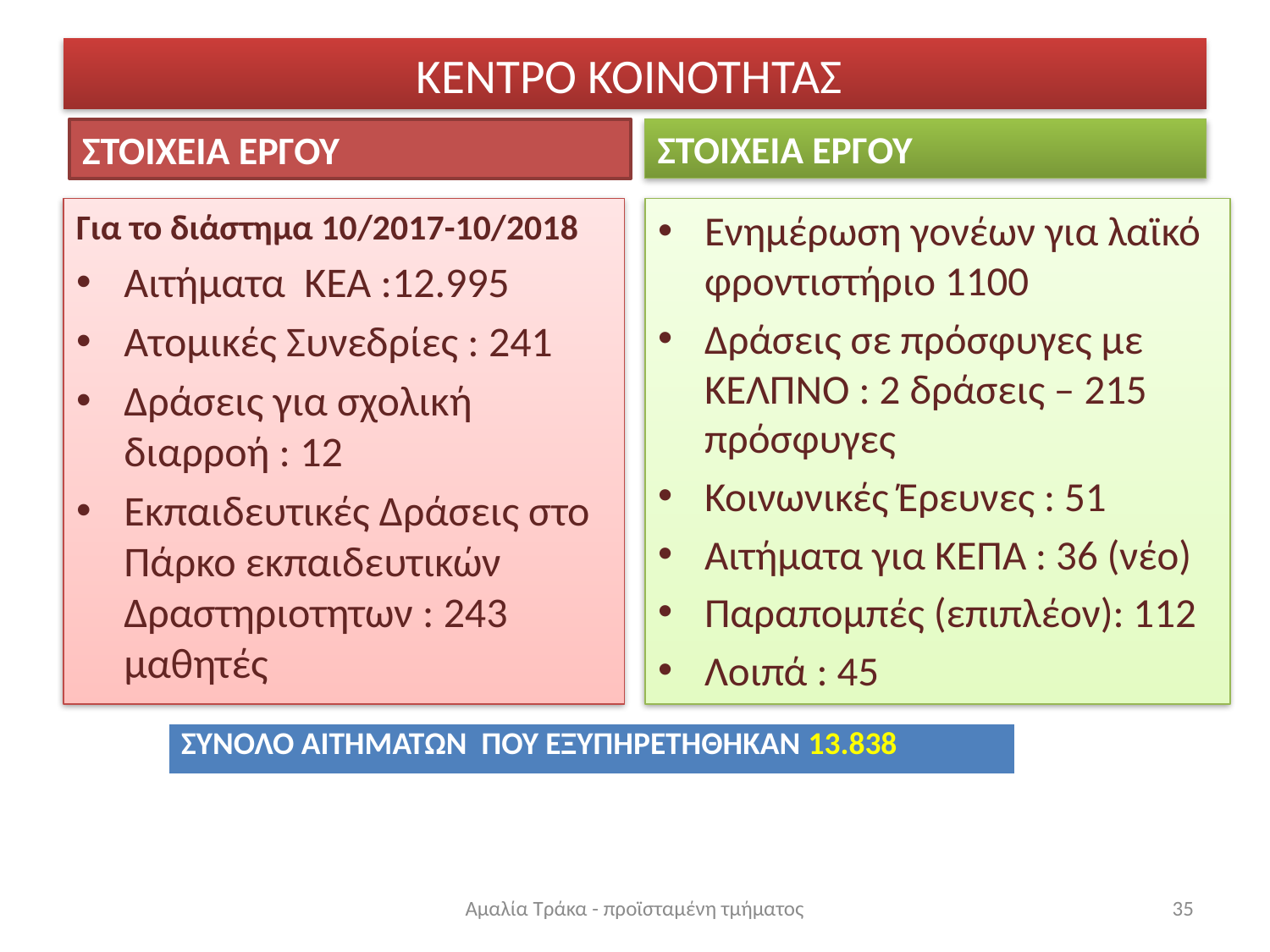

# ΚΕΝΤΡΟ ΚΟΙΝΟΤΗΤΑΣ
ΣΤΟΙΧΕΙΑ ΕΡΓΟΥ
ΣΤΟΙΧΕΙΑ ΕΡΓΟΥ
Ενημέρωση γονέων για λαϊκό φροντιστήριο 1100
Δράσεις σε πρόσφυγες με ΚΕΛΠΝΟ : 2 δράσεις – 215 πρόσφυγες
Κοινωνικές Έρευνες : 51
Αιτήματα για ΚΕΠΑ : 36 (νέο)
Παραπομπές (επιπλέον): 112
Λοιπά : 45
Για το διάστημα 10/2017-10/2018
Αιτήματα  ΚΕΑ :12.995
Ατομικές Συνεδρίες : 241
Δράσεις για σχολική διαρροή : 12
Εκπαιδευτικές Δράσεις στο Πάρκο εκπαιδευτικών Δραστηριοτητων : 243 μαθητές

| ΣΥΝΟΛΟ ΑΙΤΗΜΑΤΩΝ ΠΟΥ ΕΞΥΠΗΡΕΤΗΘΗΚΑΝ 13.838 |
| --- |
Αμαλία Τράκα - προϊσταμένη τμήματος
35